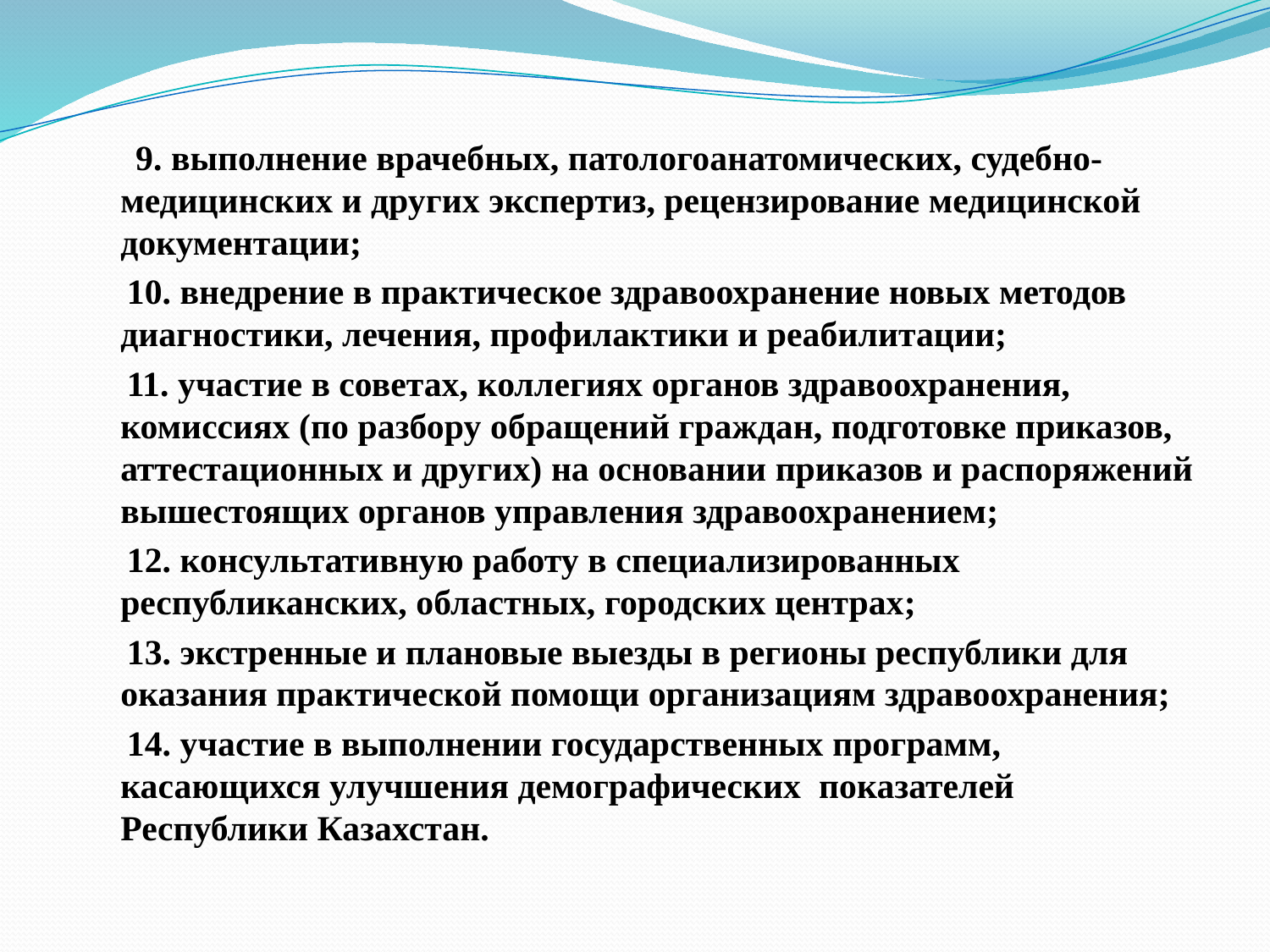

9. выполнение врачебных, патологоанатомических, судебно-медицинских и других экспертиз, рецензирование медицинской документации;
     10. внедрение в практическое здравоохранение новых методов диагностики, лечения, профилактики и реабилитации;
     11. участие в советах, коллегиях органов здравоохранения, комиссиях (по разбору обращений граждан, подготовке приказов, аттестационных и других) на основании приказов и распоряжений вышестоящих органов управления здравоохранением;
     12. консультативную работу в специализированных республиканских, областных, городских центрах;
     13. экстренные и плановые выезды в регионы республики для оказания практической помощи организациям здравоохранения;
     14. участие в выполнении государственных программ, касающихся улучшения демографических  показателей Республики Казахстан.